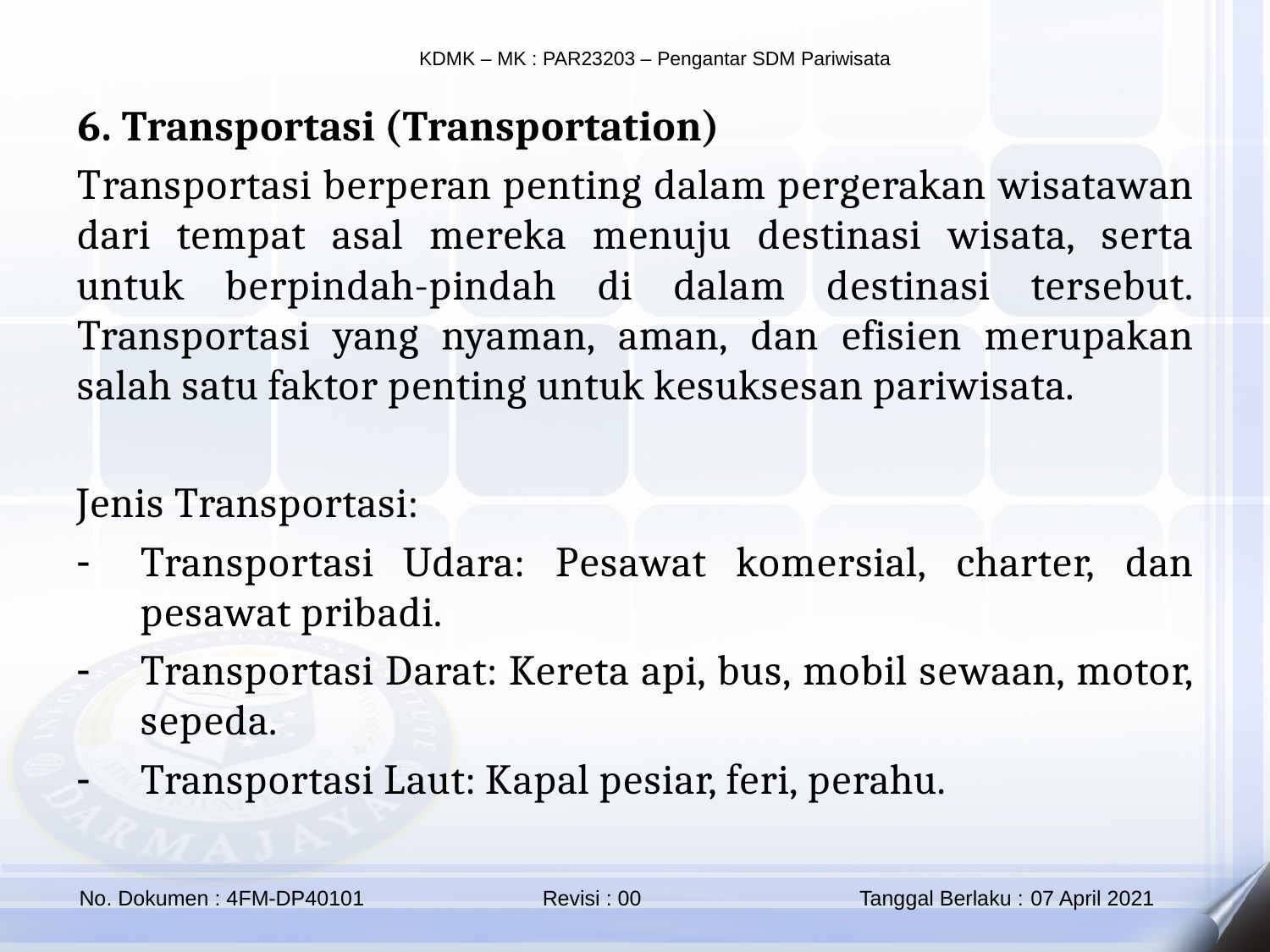

6. Transportasi (Transportation)
Transportasi berperan penting dalam pergerakan wisatawan dari tempat asal mereka menuju destinasi wisata, serta untuk berpindah-pindah di dalam destinasi tersebut. Transportasi yang nyaman, aman, dan efisien merupakan salah satu faktor penting untuk kesuksesan pariwisata.

Jenis Transportasi:
Transportasi Udara: Pesawat komersial, charter, dan pesawat pribadi.
Transportasi Darat: Kereta api, bus, mobil sewaan, motor, sepeda.
Transportasi Laut: Kapal pesiar, feri, perahu.